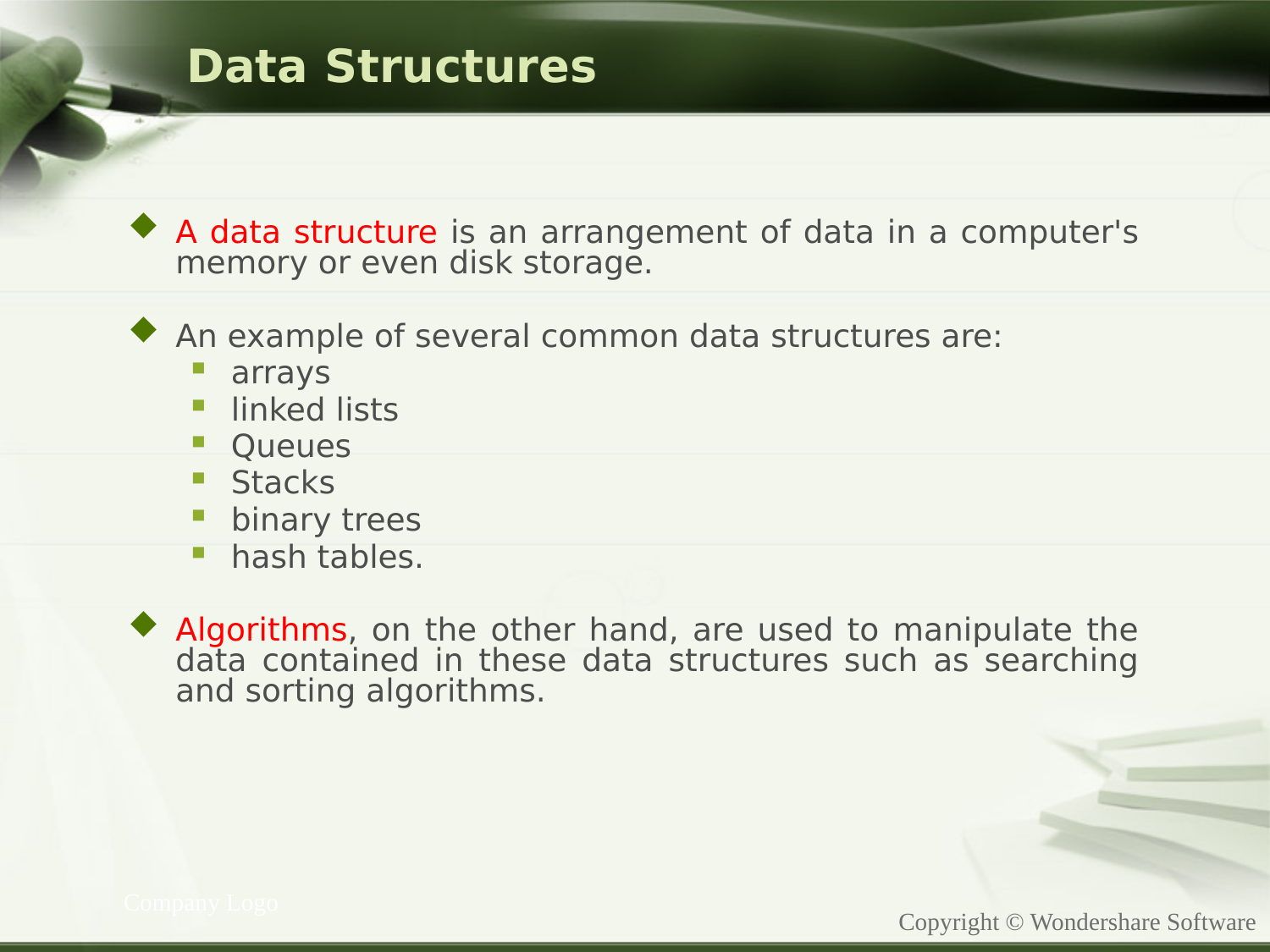

# Data Structures
A data structure is an arrangement of data in a computer's memory or even disk storage.

An example of several common data structures are:
arrays
linked lists
Queues
Stacks
binary trees
hash tables.

Algorithms, on the other hand, are used to manipulate the data contained in these data structures such as searching and sorting algorithms.
Company Logo